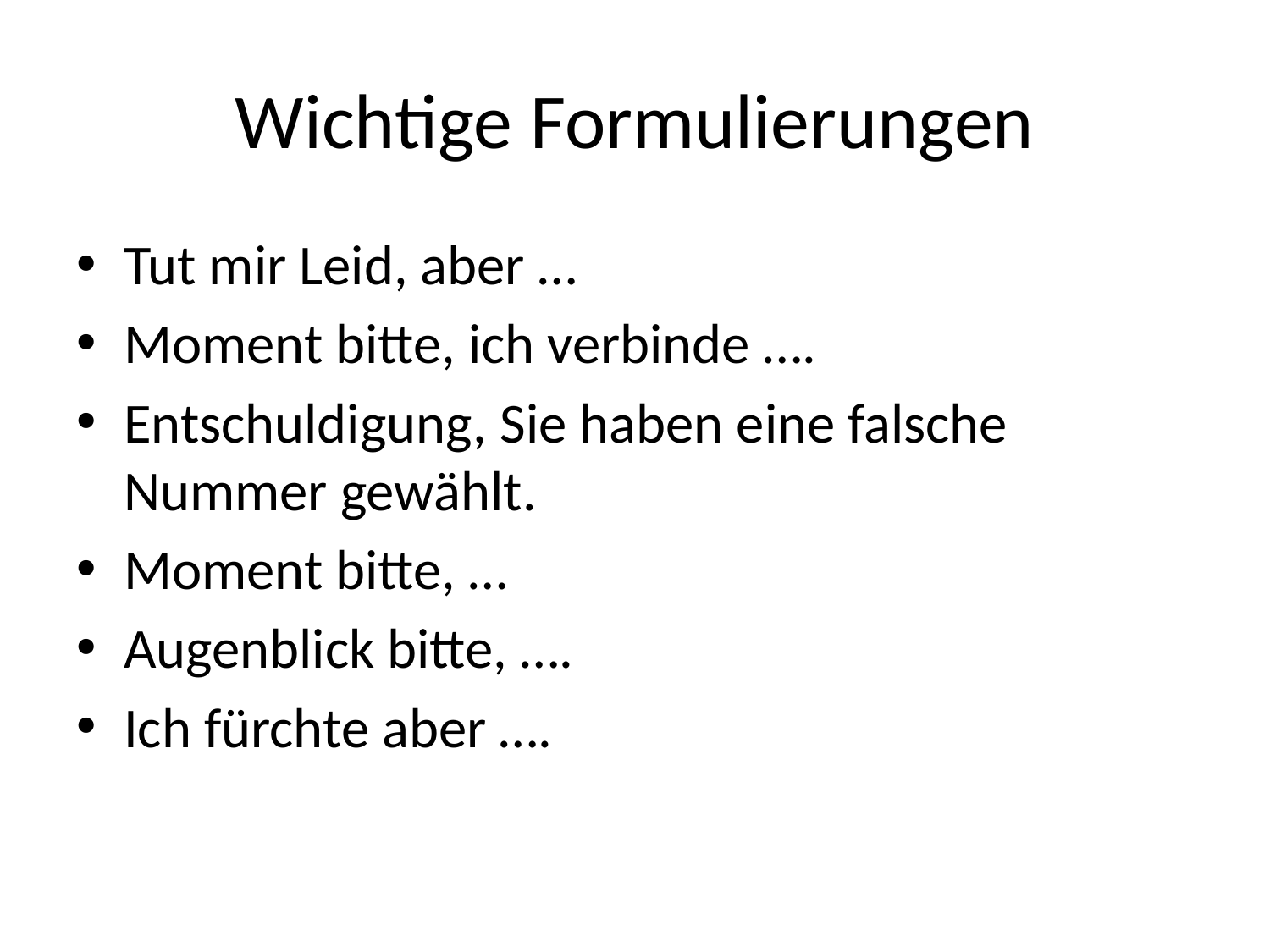

# Wichtige Formulierungen
Tut mir Leid, aber …
Moment bitte, ich verbinde ….
Entschuldigung, Sie haben eine falsche Nummer gewählt.
Moment bitte, …
Augenblick bitte, ….
Ich fürchte aber ….